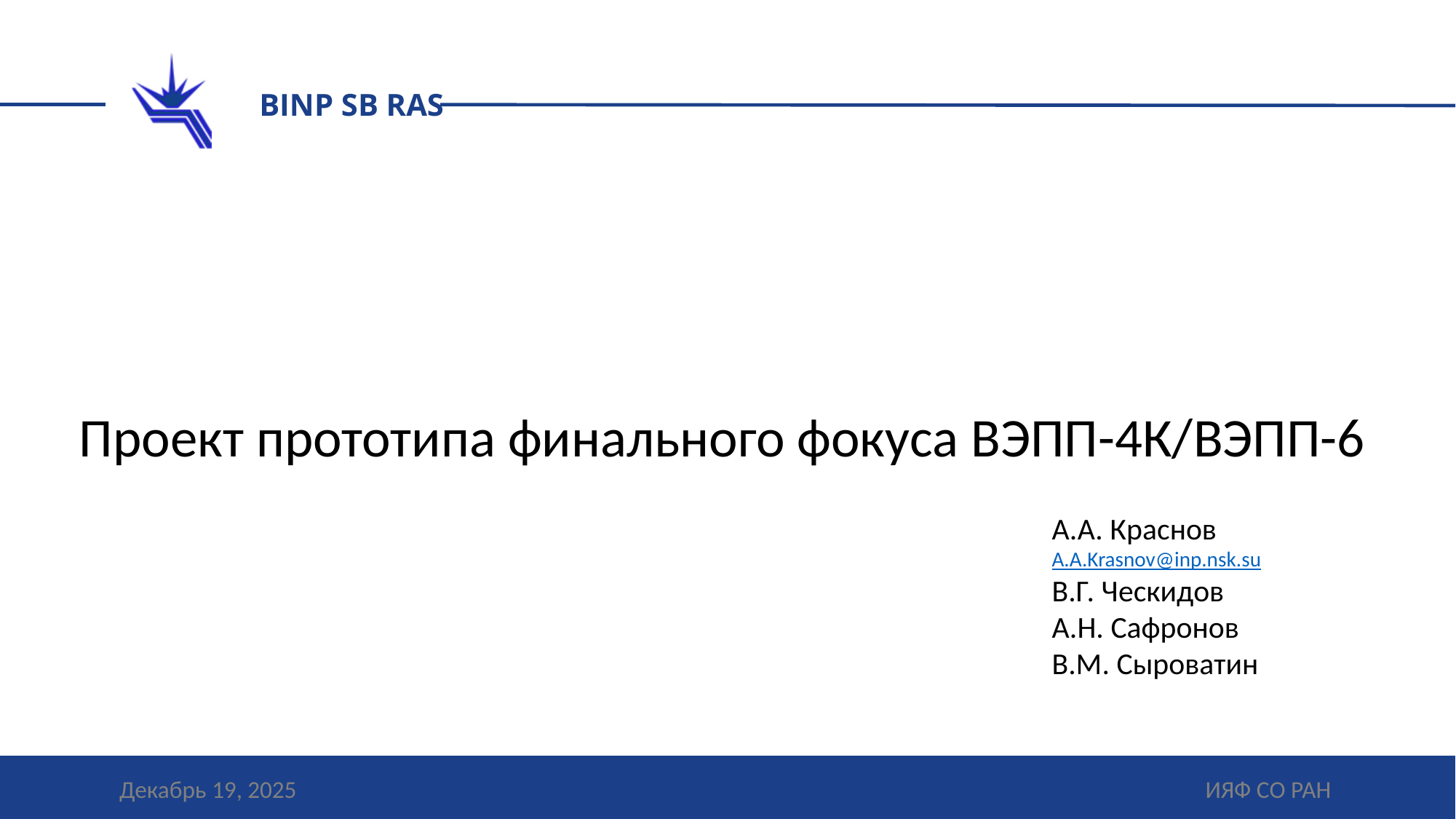

Проект прототипа финального фокуса ВЭПП-4К/ВЭПП-6
A.A. Краснов
A.A.Krasnov@inp.nsk.su
В.Г. Ческидов
А.Н. Сафронов
В.М. Сыроватин
 Декабрь 19, 2025									ИЯФ СО РАН